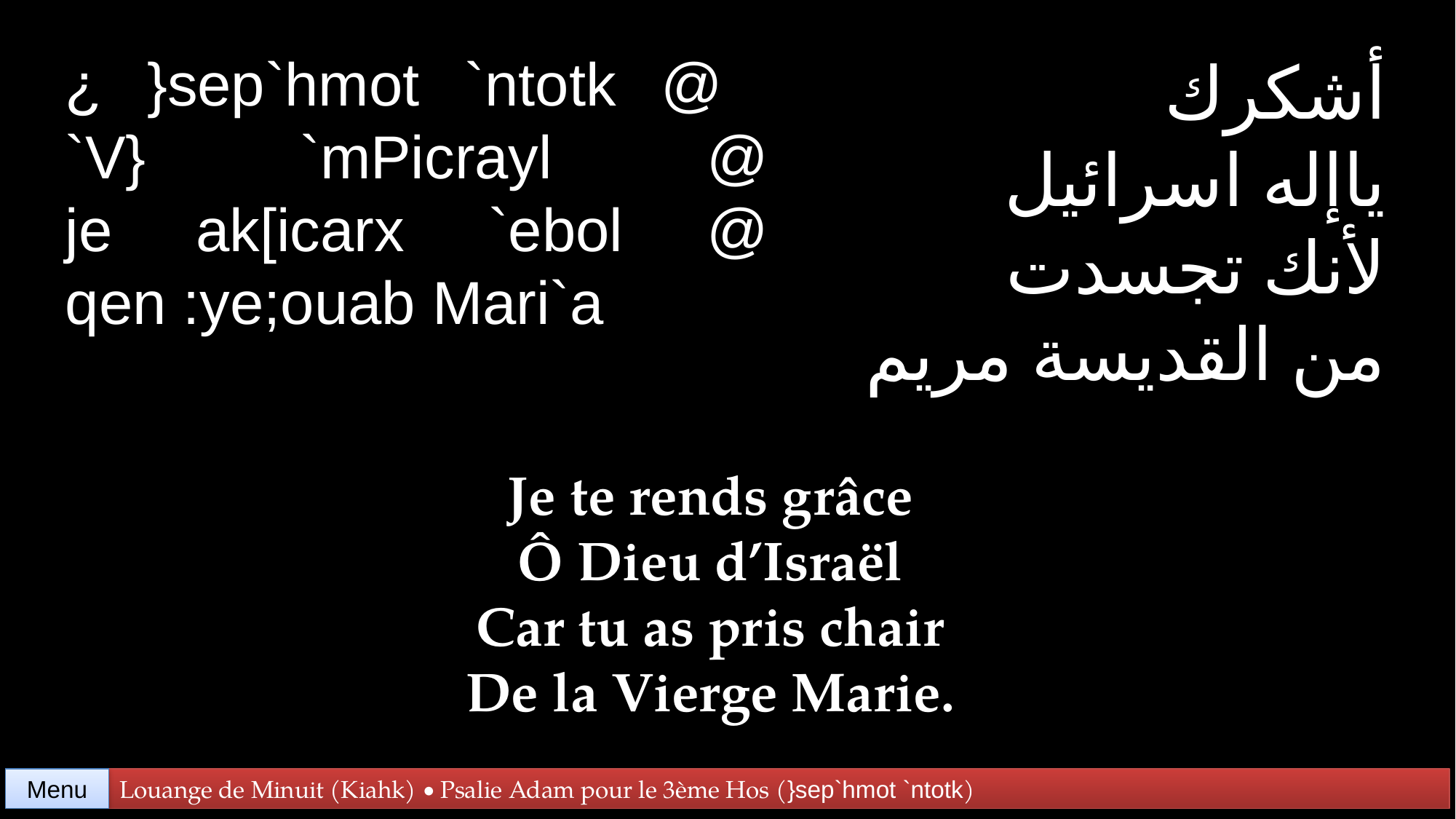

¿ }sep`hmot `ntotk @
`V} `mPicrayl @
je ak[icarx `ebol @
qen :ye;ouab Mari`a
أشكرك
ياإله اسرائيل
لأنك تجسدت
من القديسة مريم
Je te rends grâce
Ô Dieu d’Israël
Car tu as pris chair
De la Vierge Marie.
Menu
Louange de Minuit (Kiahk) • Psalie Adam pour le 3ème Hos (}sep`hmot `ntotk)